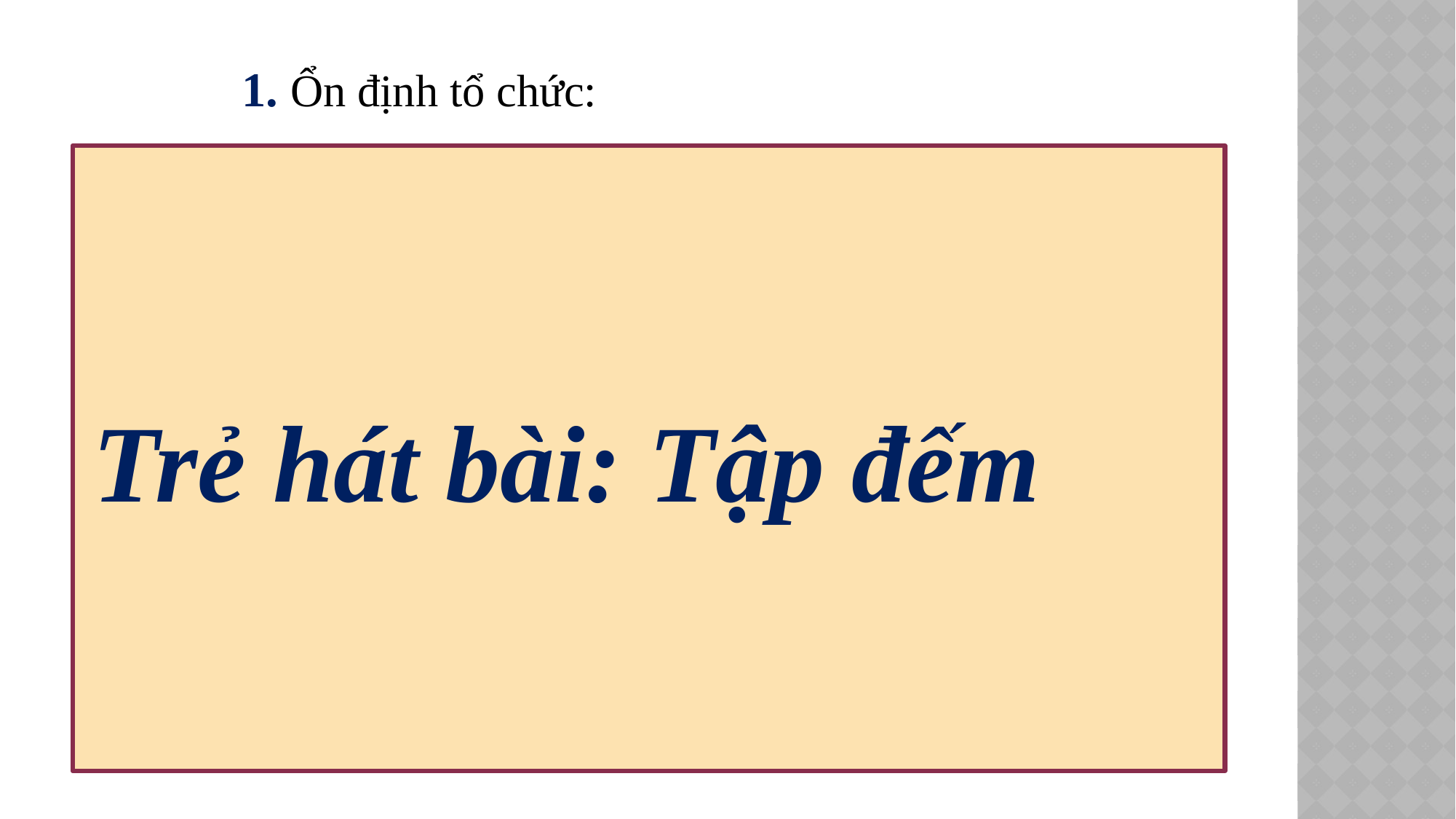

# 1. Ổn định tổ chức:
 Trẻ hát bài: Tập đếm